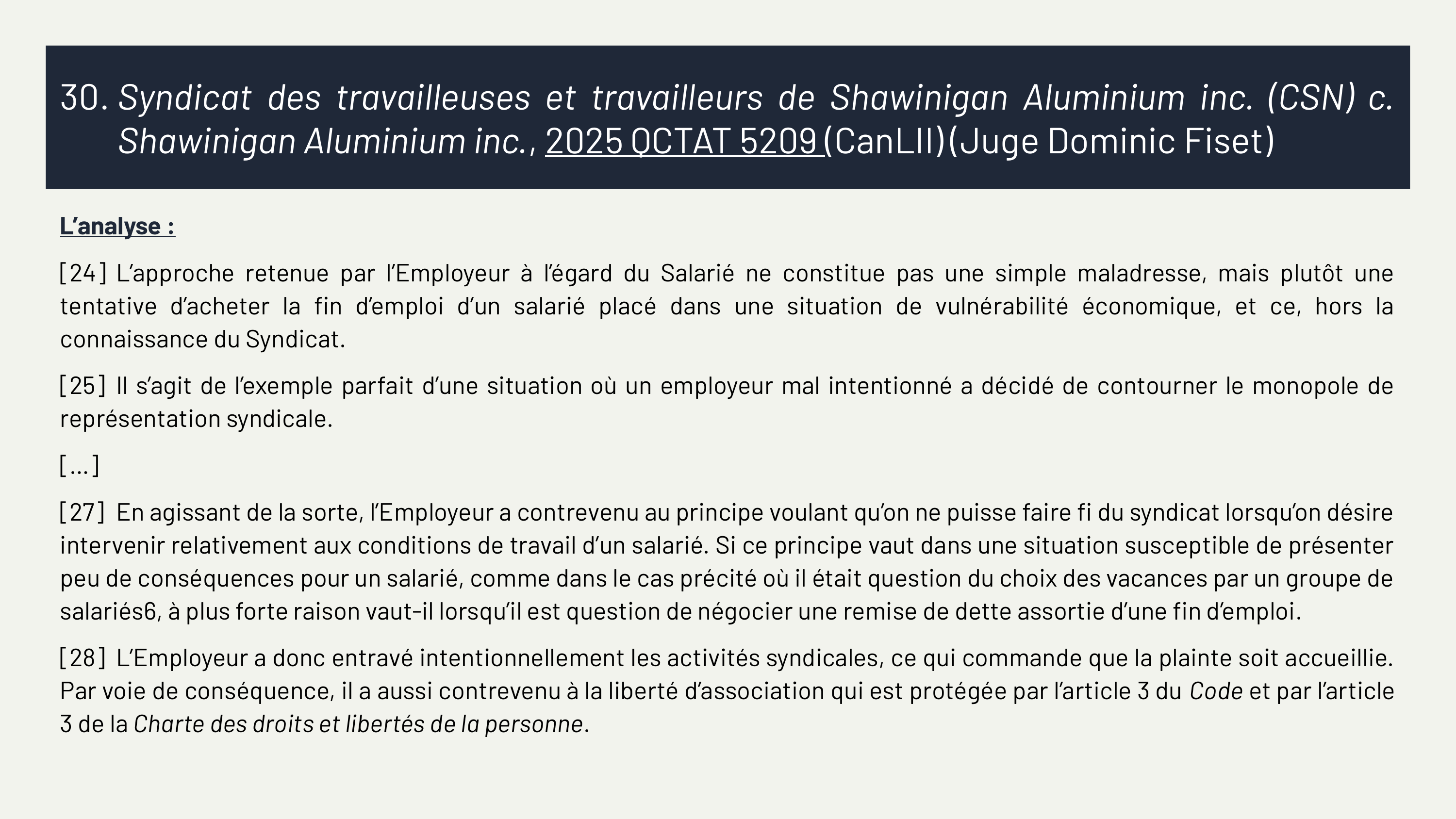

# 30.	Syndicat des travailleuses et travailleurs de Shawinigan Aluminium inc. (CSN) c. Shawinigan Aluminium inc., 2025 QCTAT 5209 (CanLII) (Juge Dominic Fiset)
L’analyse :
[24]	L’approche retenue par l’Employeur à l’égard du Salarié ne constitue pas une simple maladresse, mais plutôt une tentative d’acheter la fin d’emploi d’un salarié placé dans une situation de vulnérabilité économique, et ce, hors la connaissance du Syndicat.
[25]	Il s’agit de l’exemple parfait d’une situation où un employeur mal intentionné a décidé de contourner le monopole de représentation syndicale.
[…]
[27]	En agissant de la sorte, l’Employeur a contrevenu au principe voulant qu’on ne puisse faire fi du syndicat lorsqu’on désire intervenir relativement aux conditions de travail d’un salarié. Si ce principe vaut dans une situation susceptible de présenter peu de conséquences pour un salarié, comme dans le cas précité où il était question du choix des vacances par un groupe de salariés6, à plus forte raison vaut-il lorsqu’il est question de négocier une remise de dette assortie d’une fin d’emploi.
[28]	L’Employeur a donc entravé intentionnellement les activités syndicales, ce qui commande que la plainte soit accueillie. Par voie de conséquence, il a aussi contrevenu à la liberté d’association qui est protégée par l’article 3 du Code et par l’article 3 de la Charte des droits et libertés de la personne.